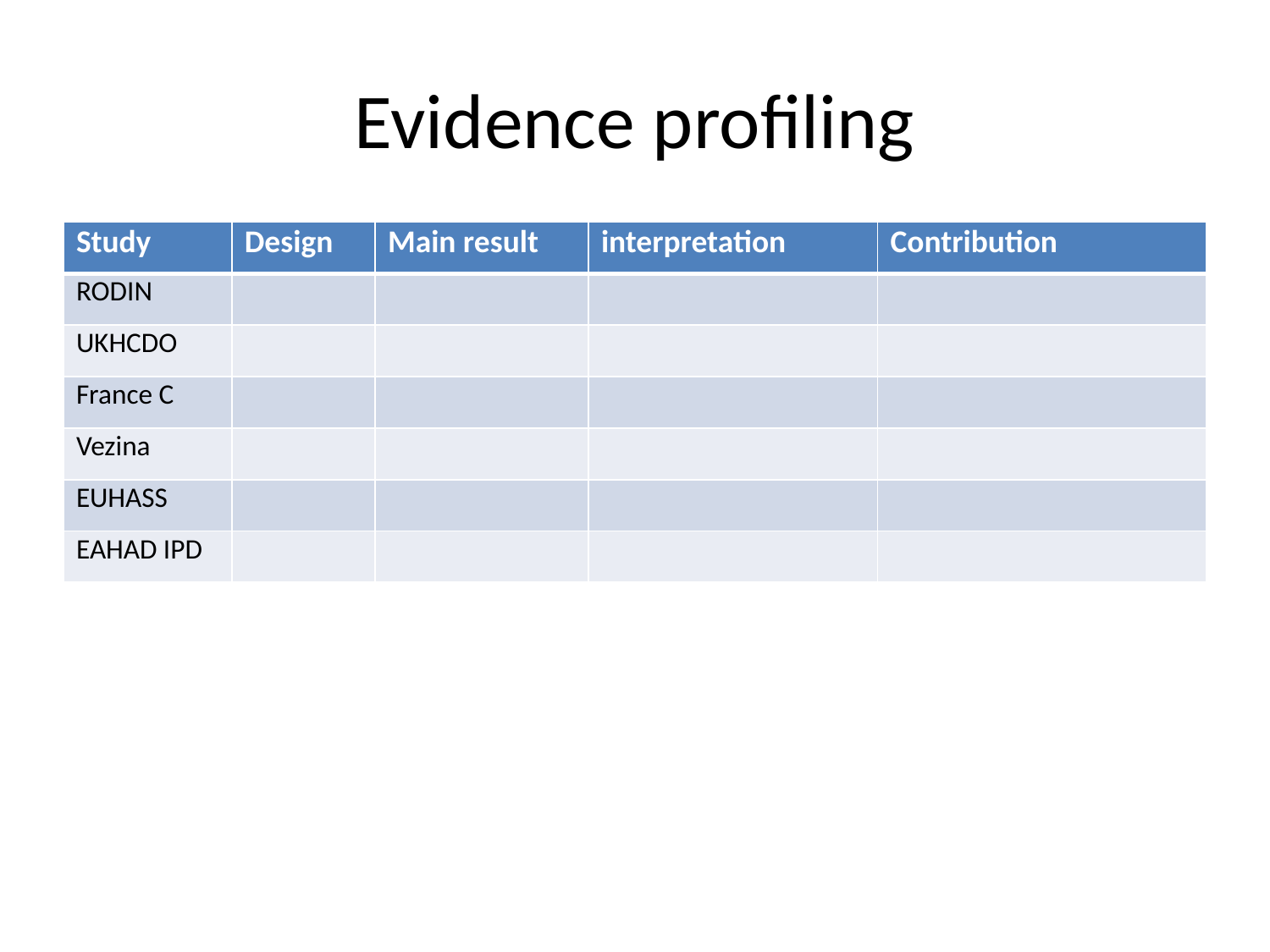

# Evidence profiling
| Study | Design | Main result | interpretation | Contribution |
| --- | --- | --- | --- | --- |
| RODIN |  |  |  |  |
| UKHCDO |  |  |  |  |
| France C |  |  |  |  |
| Vezina |  |  |  |  |
| EUHASS |  |  |  |  |
| EAHAD IPD |  |  |  |  |